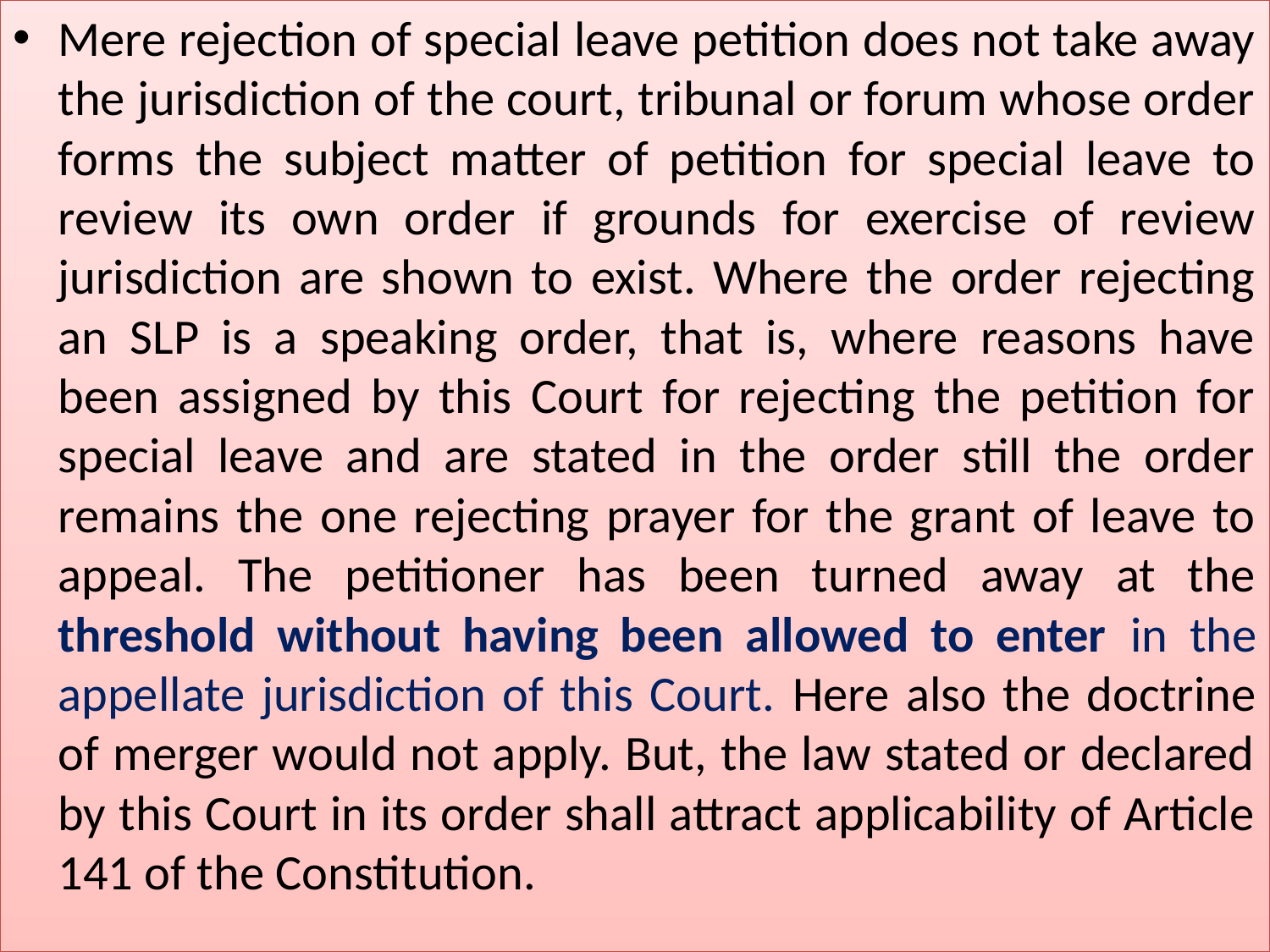

# 1
Mere rejection of special leave petition does not take away the jurisdiction of the court, tribunal or forum whose order forms the subject matter of petition for special leave to review its own order if grounds for exercise of review jurisdiction are shown to exist. Where the order rejecting an SLP is a speaking order, that is, where reasons have been assigned by this Court for rejecting the petition for special leave and are stated in the order still the order remains the one rejecting prayer for the grant of leave to appeal. The petitioner has been turned away at the threshold without having been allowed to enter in the appellate jurisdiction of this Court. Here also the doctrine of merger would not apply. But, the law stated or declared by this Court in its order shall attract applicability of Article 141 of the Constitution.
Asim Kumar Saha, SRO -I